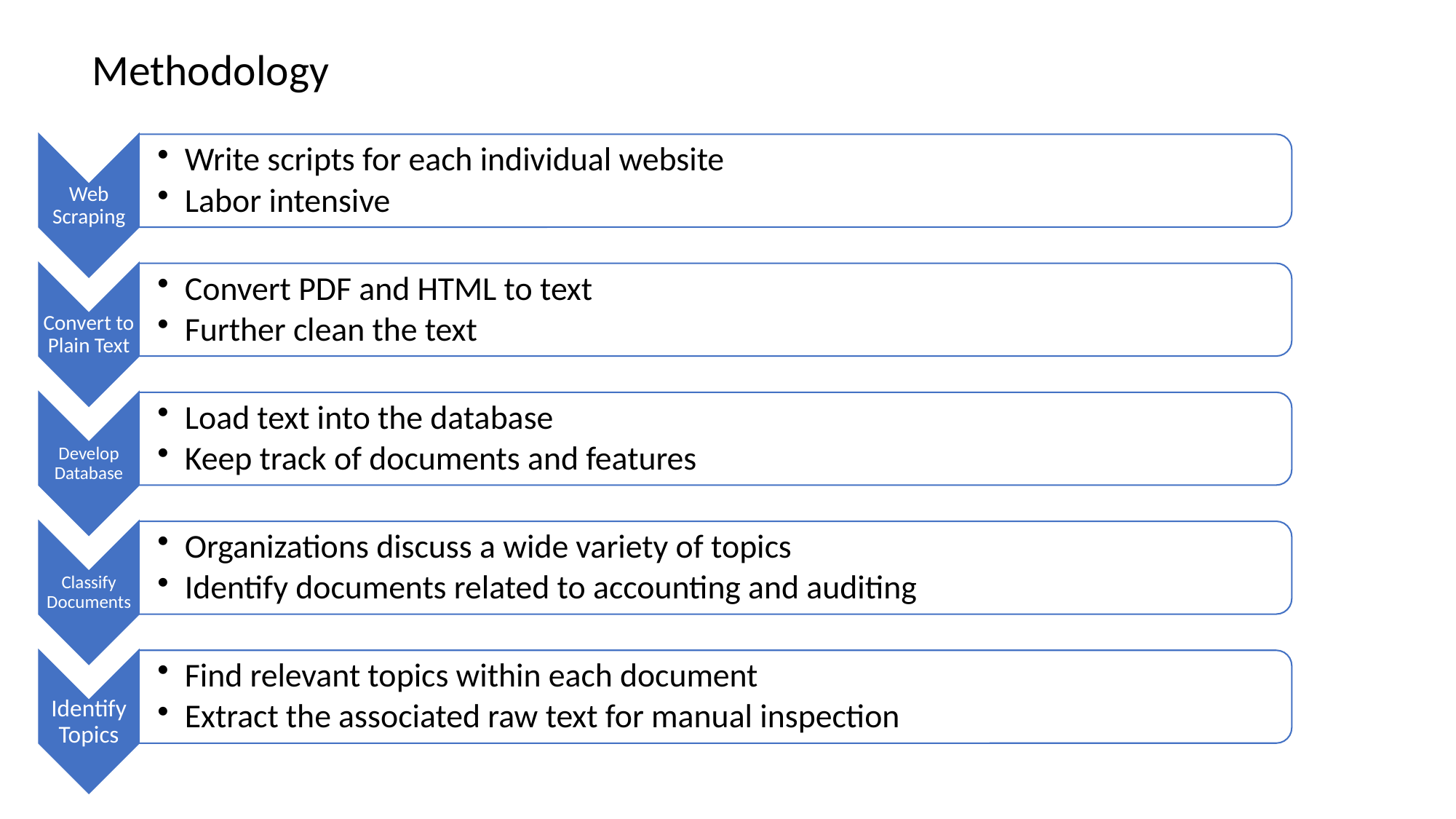

# Methodology
Web Scraping
Write scripts for each individual website
Labor intensive
Convert to Plain Text
Convert PDF and HTML to text
Further clean the text
Develop Database
Load text into the database
Keep track of documents and features
Classify Documents
Organizations discuss a wide variety of topics
Identify documents related to accounting and auditing
Identify Topics
Find relevant topics within each document
Extract the associated raw text for manual inspection